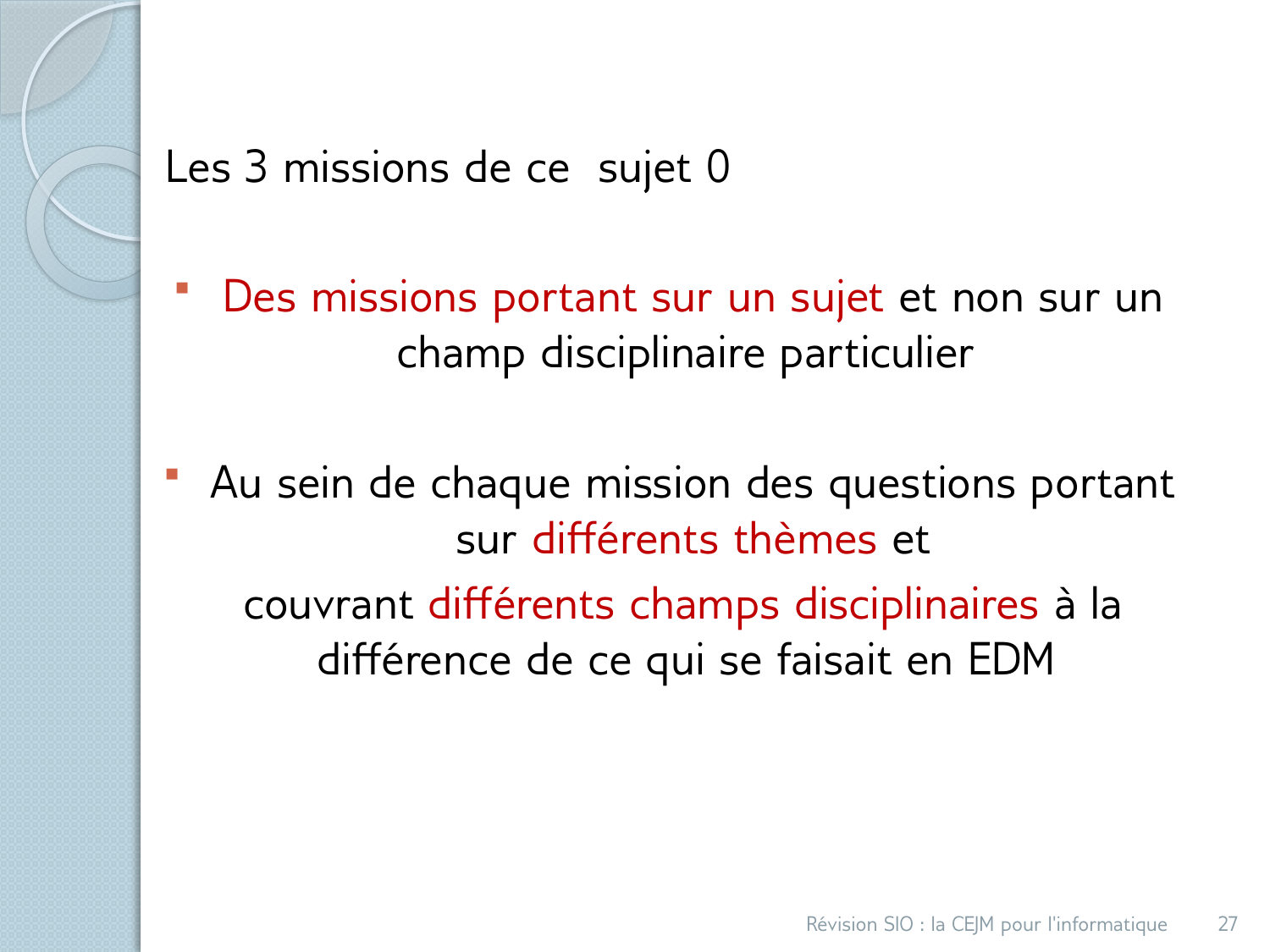

Les 3 missions de ce  sujet 0

Des missions portant sur un sujet et non sur un champ disciplinaire particulier

Au sein de chaque mission des questions portant sur différents thèmes et
 couvrant différents champs disciplinaires à la différence de ce qui se faisait en EDM

Révision SIO : la CEJM pour l'informatique
27